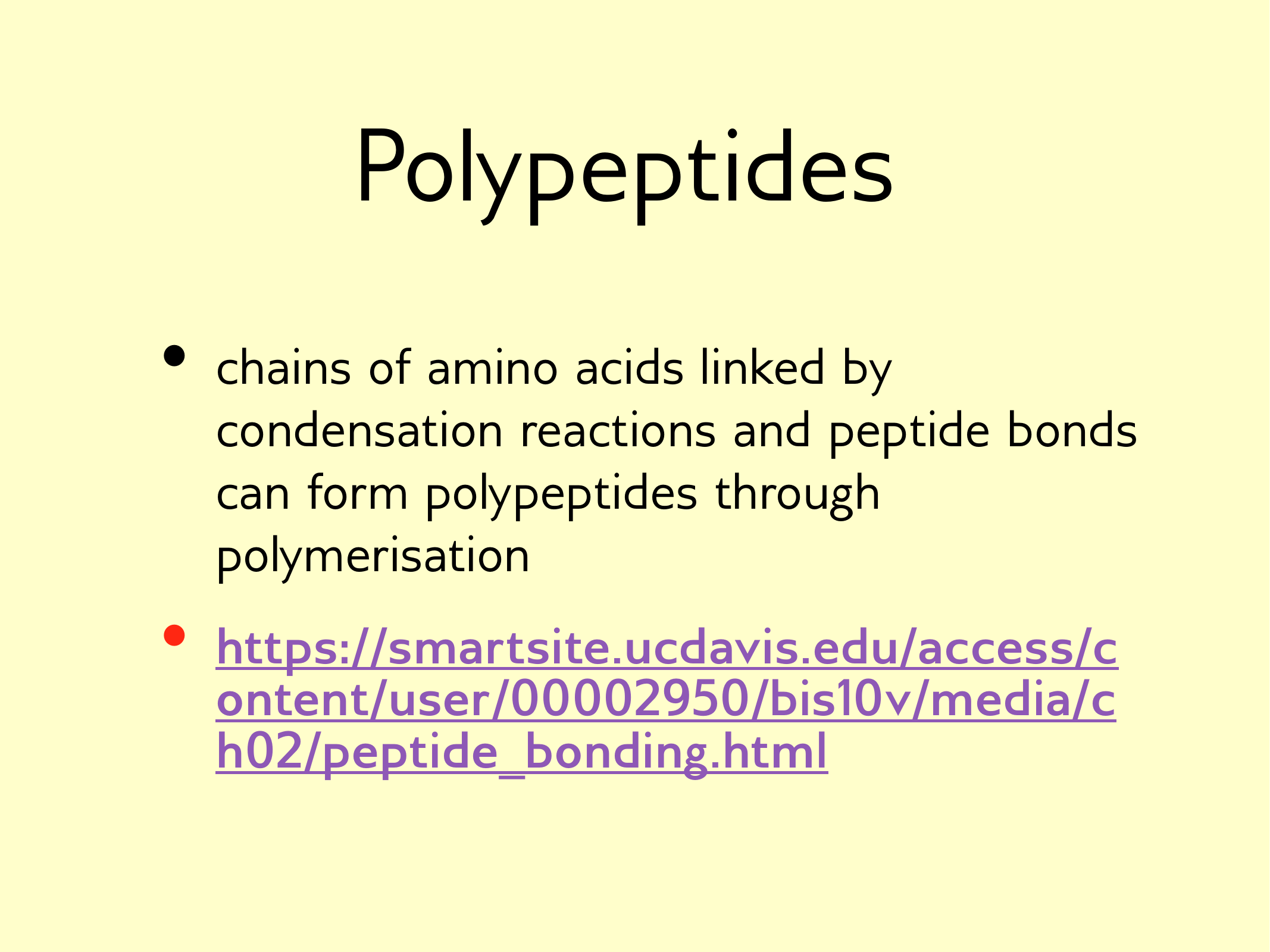

# Polypeptides
chains of amino acids linked by condensation reactions and peptide bonds can form polypeptides through polymerisation
https://smartsite.ucdavis.edu/access/content/user/00002950/bis10v/media/ch02/peptide_bonding.html